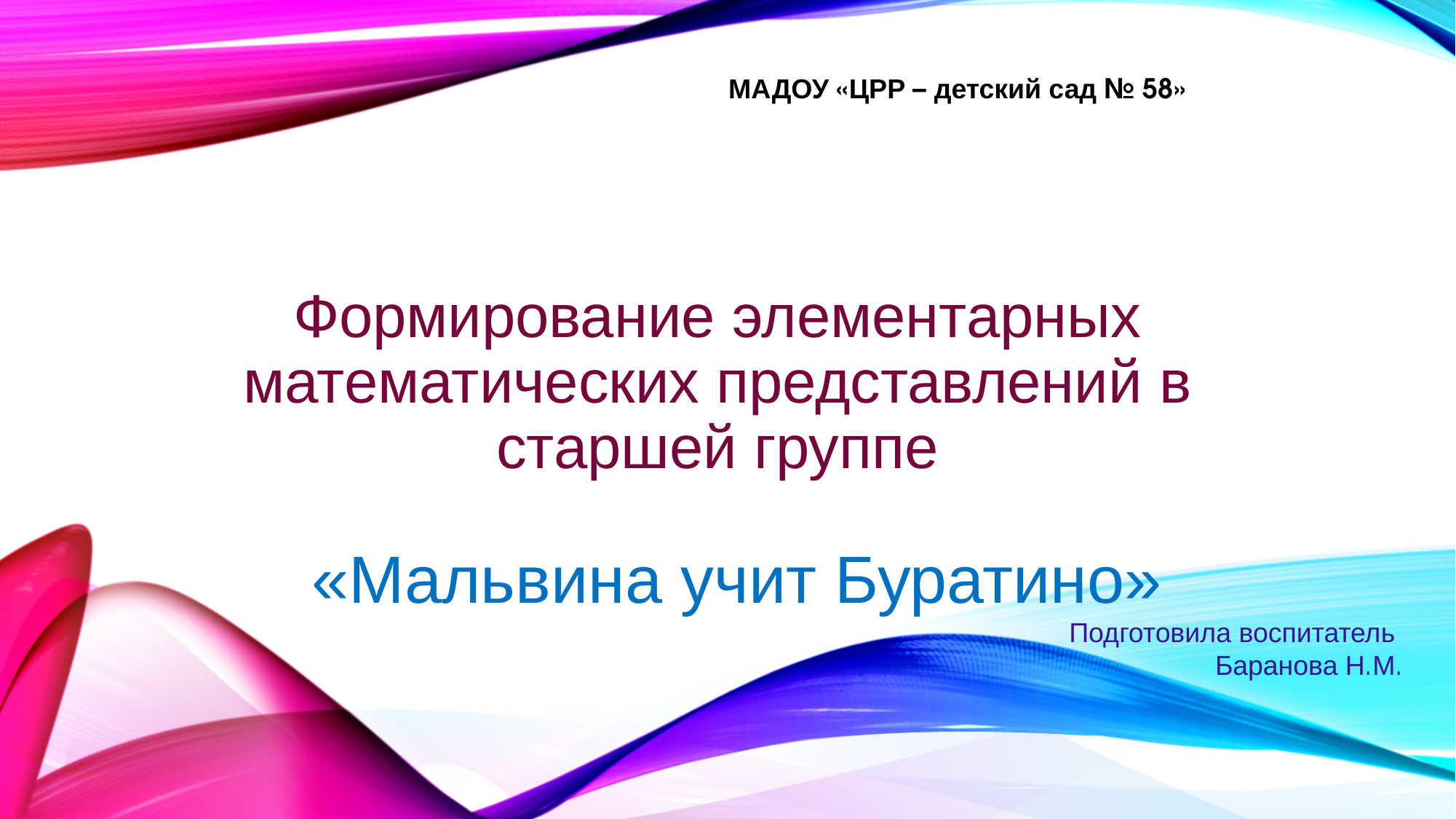

МАДОУ «ЦРР – детский сад № 58»
# Формирование элементарных математических представлений в старшей группе
«Мальвина учит Буратино»
Подготовила воспитатель
Баранова Н.М.